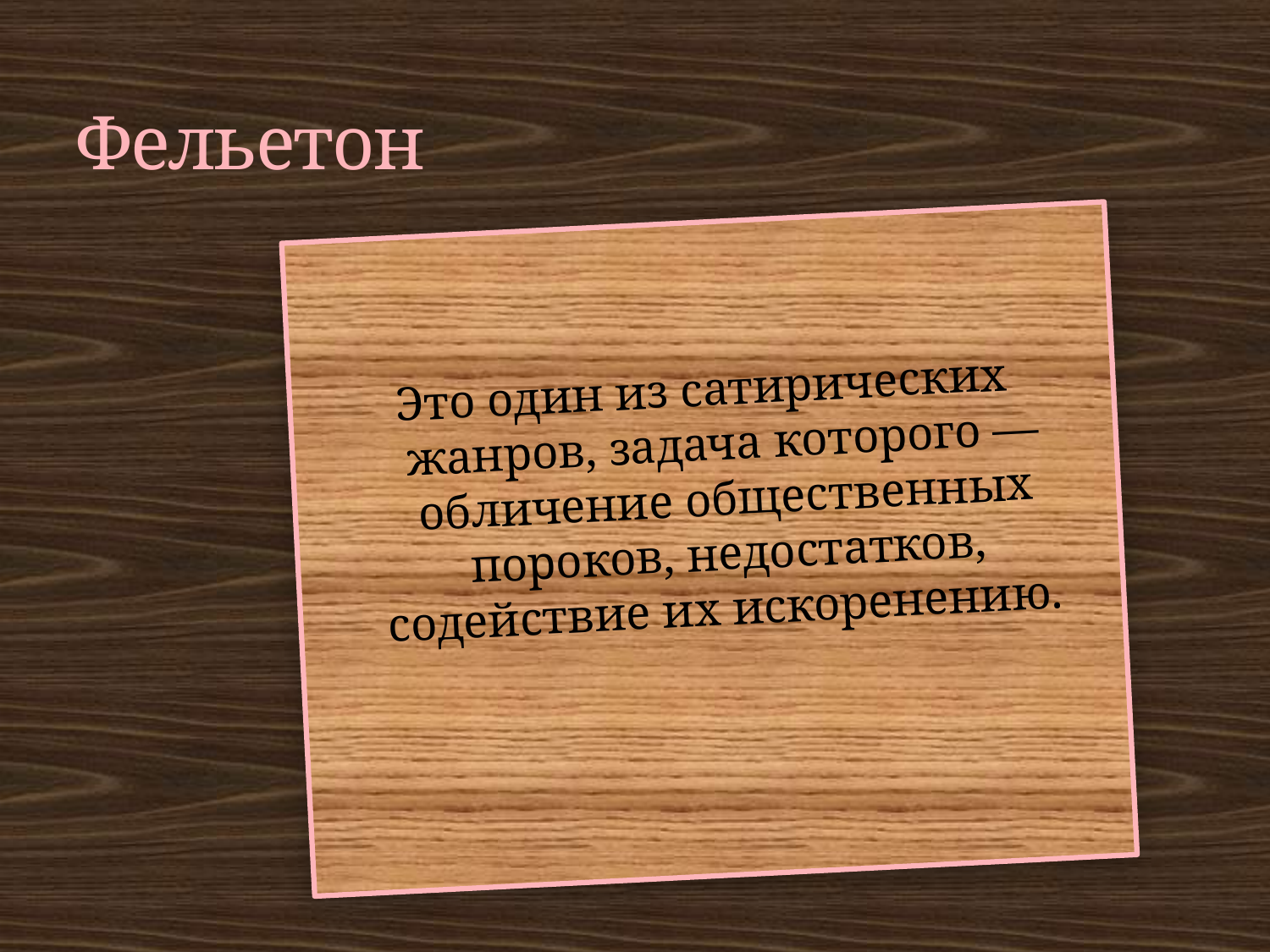

# Фельетон

Это один из сатирических жанров, задача которого — обличение общественных пороков, недостатков, содействие их искоренению.